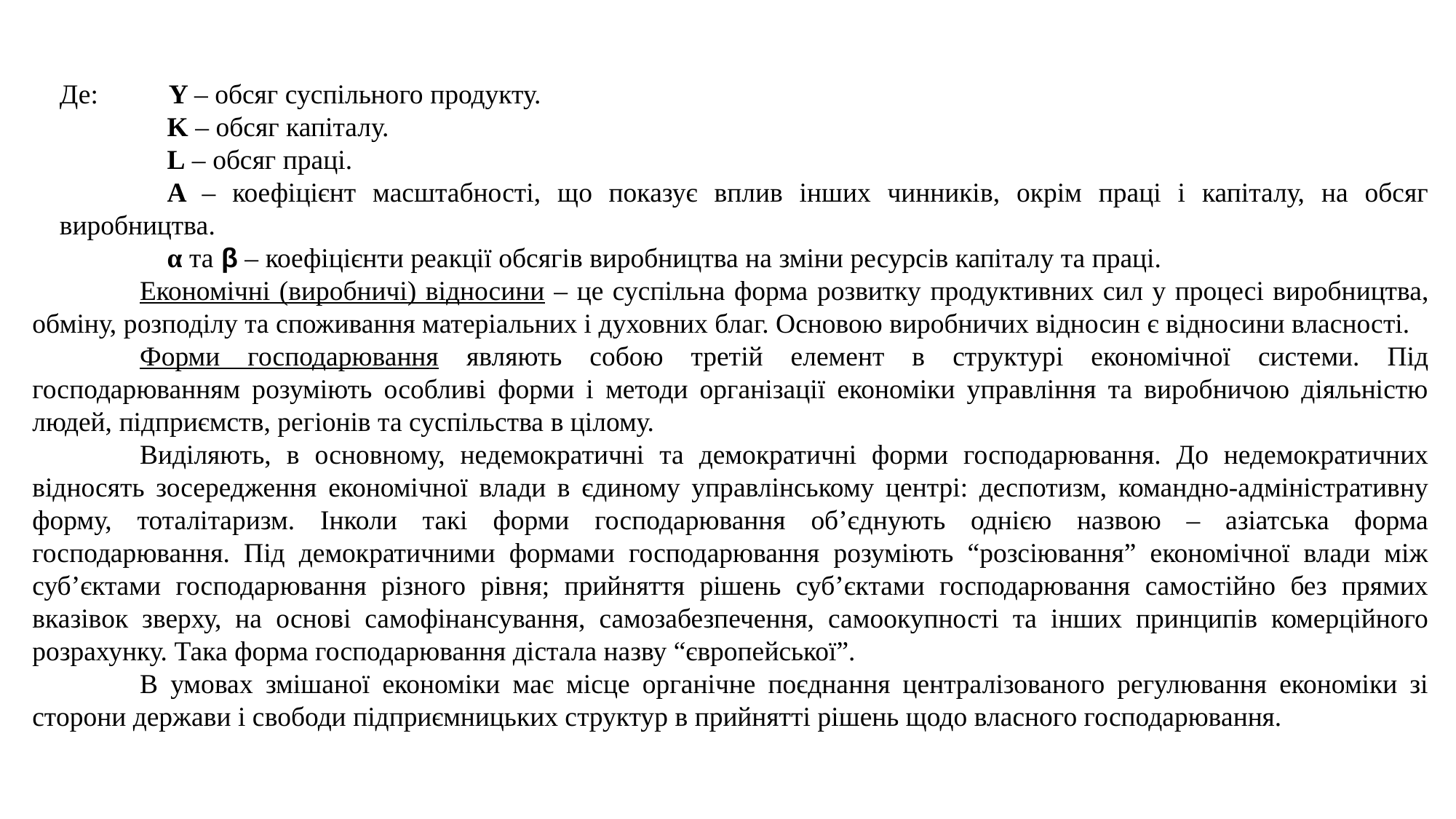

Де:	Y – обсяг суспільного продукту.
K – обсяг капіталу.
L – обсяг праці.
A – коефіцієнт масштабності, що показує вплив інших чинників, окрім праці і капіталу, на обсяг виробництва.
α та β – коефіцієнти реакції обсягів виробництва на зміни ресурсів капіталу та праці.
Економічні (виробничі) відносини – це суспільна форма розвитку продуктивних сил у процесі виробництва, обміну, розподілу та споживання матеріальних і духовних благ. Основою виробничих відносин є відносини власності.
Форми господарювання являють собою третій елемент в структурі економічної системи. Під господарюванням розуміють особливі форми і методи організації економіки управління та виробничою діяльністю людей, підприємств, регіонів та суспільства в цілому.
Виділяють, в основному, недемократичні та демократичні форми господарювання. До недемократичних відносять зосередження економічної влади в єдиному управлінському центрі: деспотизм, командно-адміністративну форму, тоталітаризм. Інколи такі форми господарювання об’єднують однією назвою – азіатська форма господарювання. Під демократичними формами господарювання розуміють “розсіювання” економічної влади між суб’єктами господарювання різного рівня; прийняття рішень суб’єктами господарювання самостійно без прямих вказівок зверху, на основі самофінансування, самозабезпечення, самоокупності та інших принципів комерційного розрахунку. Така форма господарювання дістала назву “європейської”.
В умовах змішаної економіки має місце органічне поєднання централізованого регулювання економіки зі сторони держави і свободи підприємницьких структур в прийнятті рішень щодо власного господарювання.